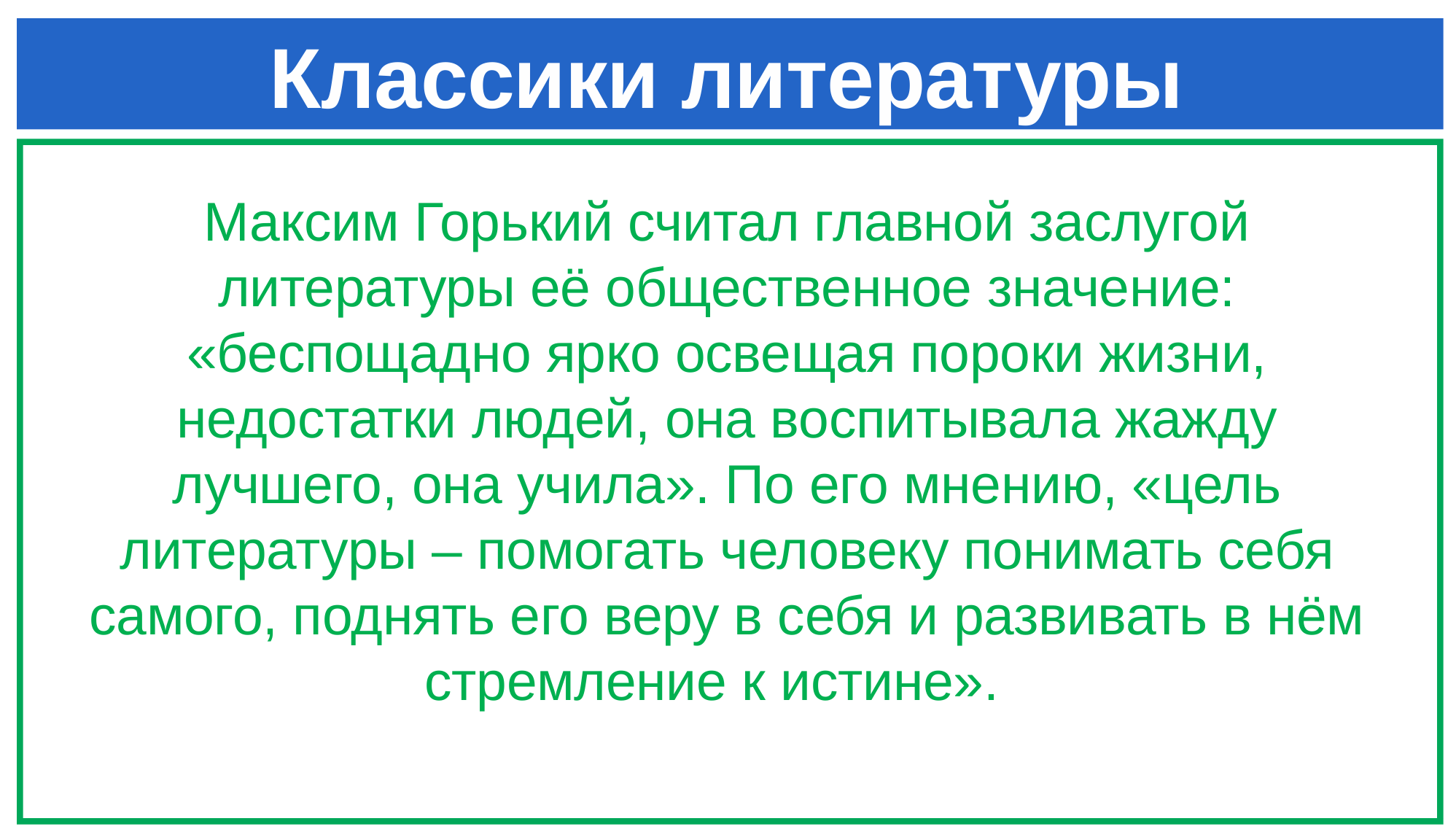

# Классики литературы
Максим Горький считал главной заслугой литературы её общественное значение: «беспощадно ярко освещая пороки жизни, недостатки людей, она воспитывала жажду лучшего, она учила». По его мнению, «цель литературы – помогать человеку понимать себя самого, поднять его веру в себя и развивать в нём стремление к истине».